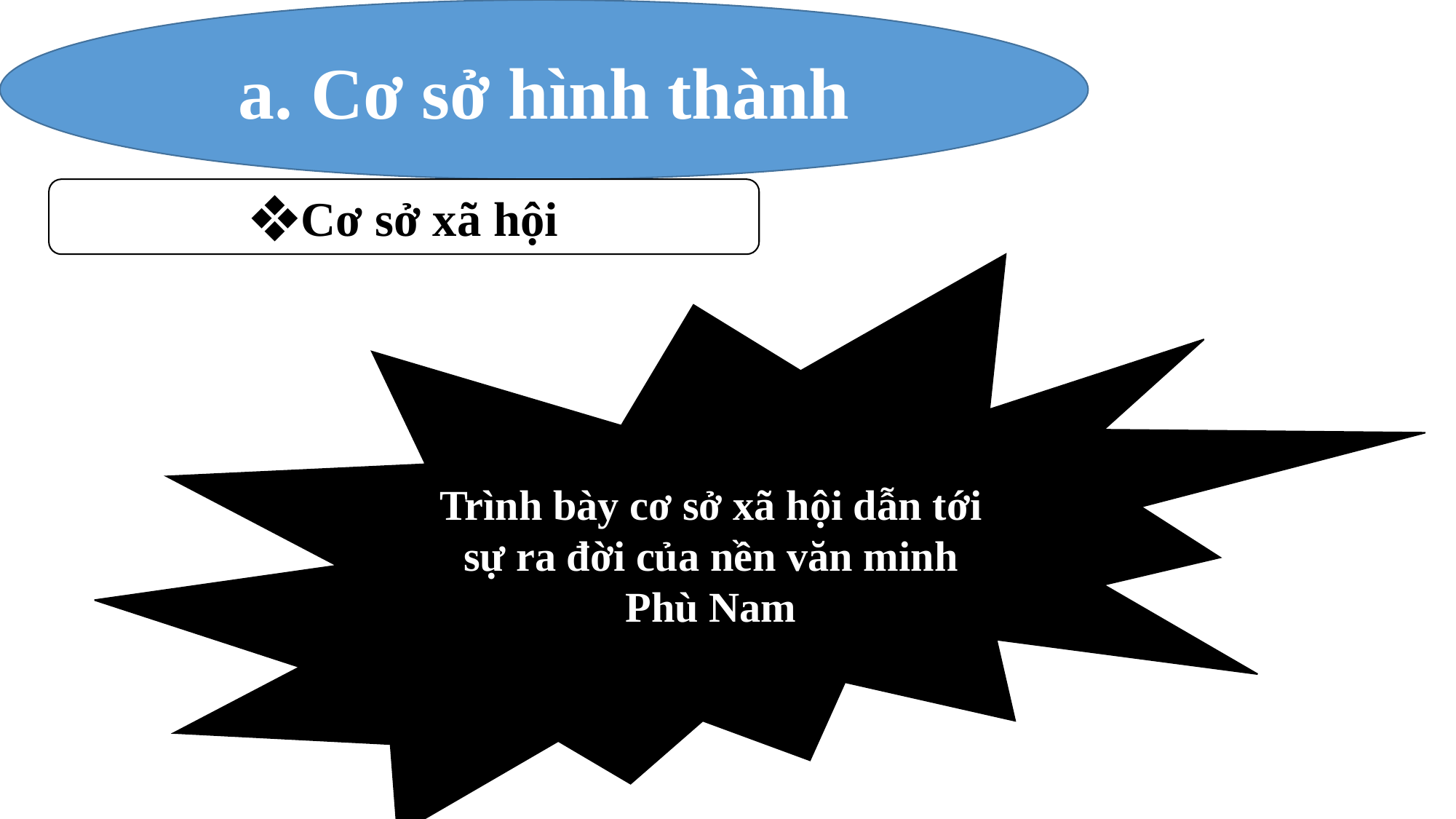

a. Cơ sở hình thành
❖Cơ sở xã hội
Trình bày cơ sở xã hội dẫn tới sự ra đời của nền văn minh Phù Nam